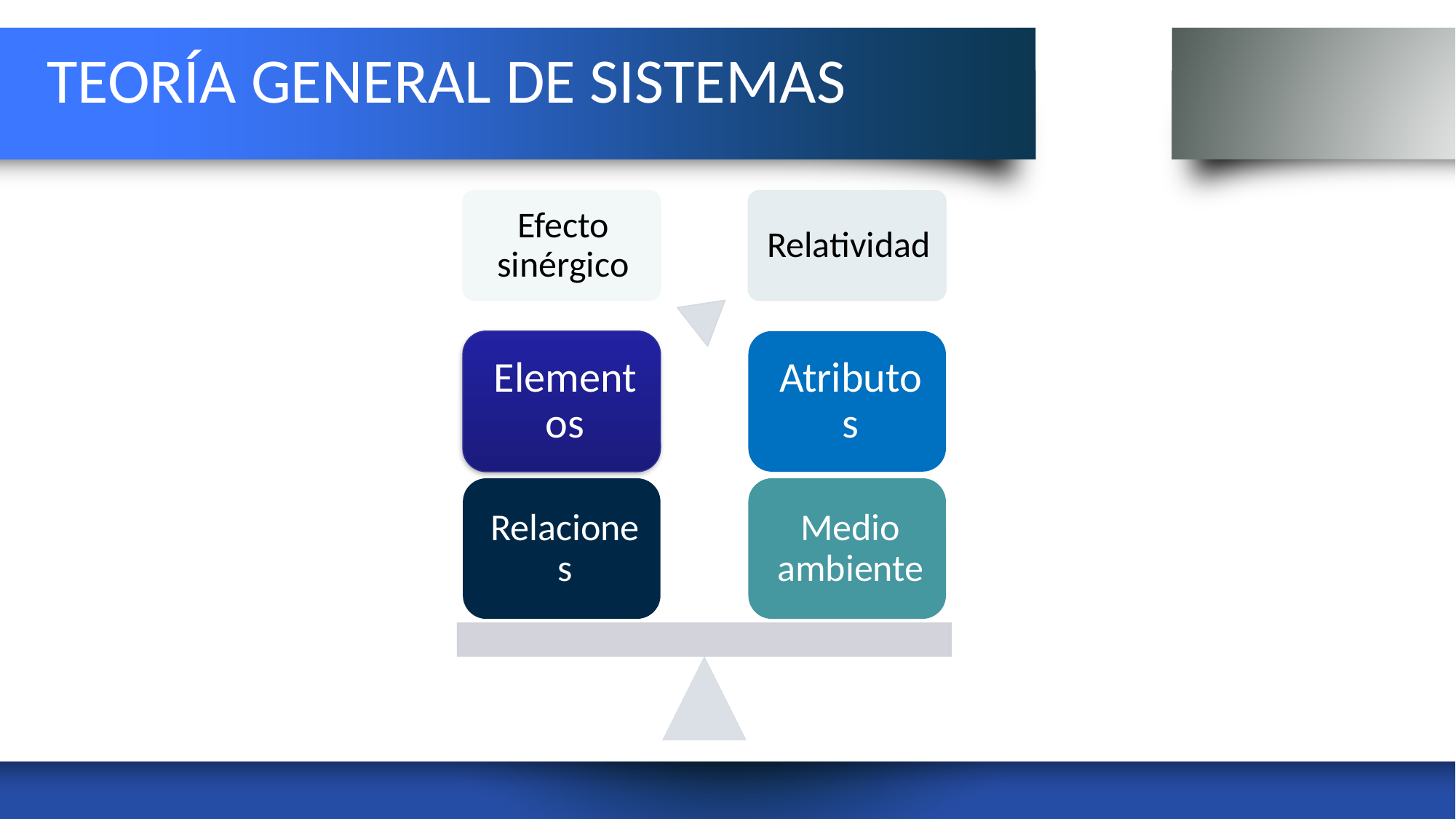

# TEORÍA GENERAL DE SISTEMAS
Efecto sinérgico
Relatividad
Medio ambiente
Atributos
Relaciones
Elementos

The Power of PowerPoint  |  http://thepopp.com